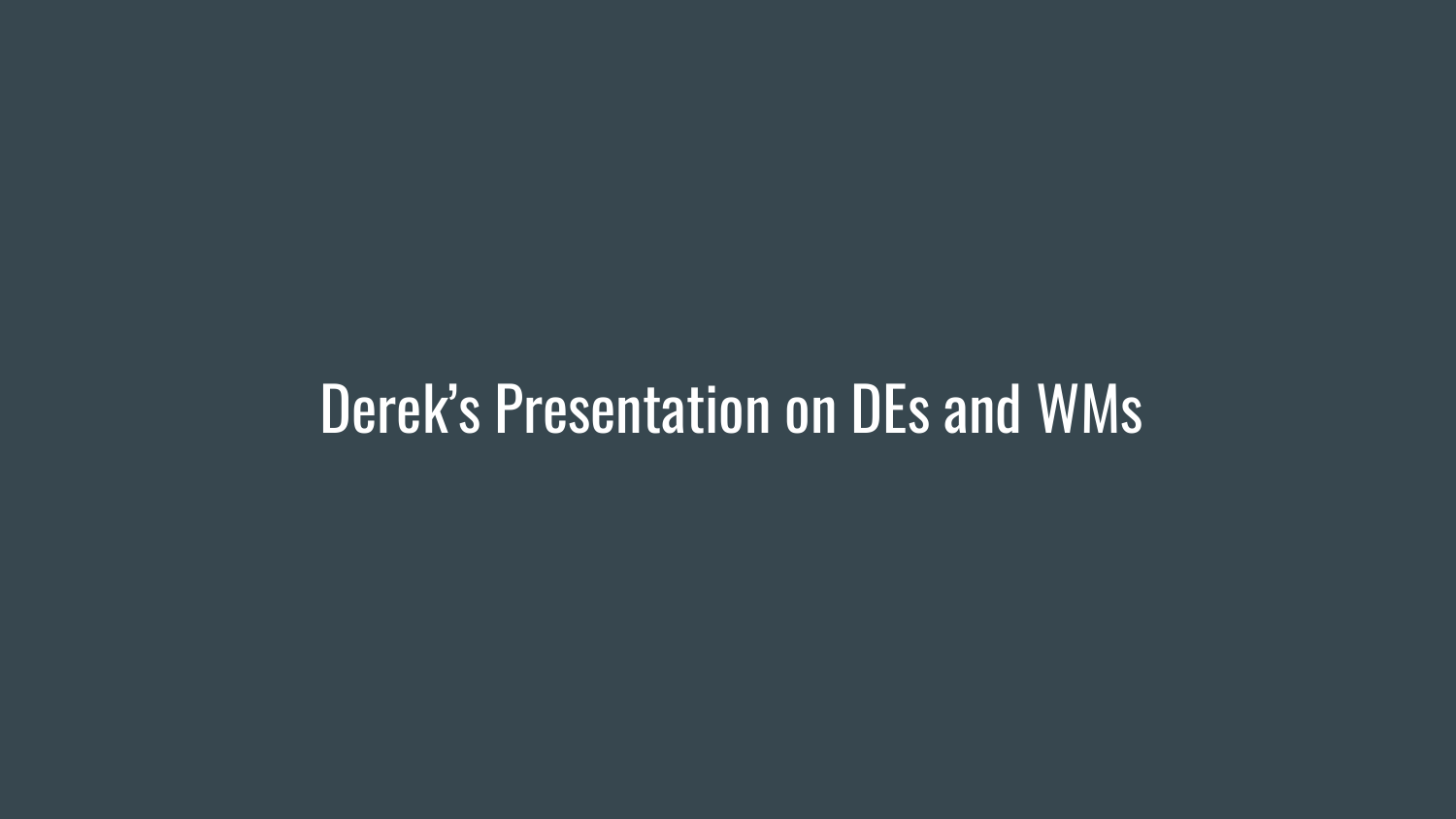

# Derek’s Presentation on DEs and WMs